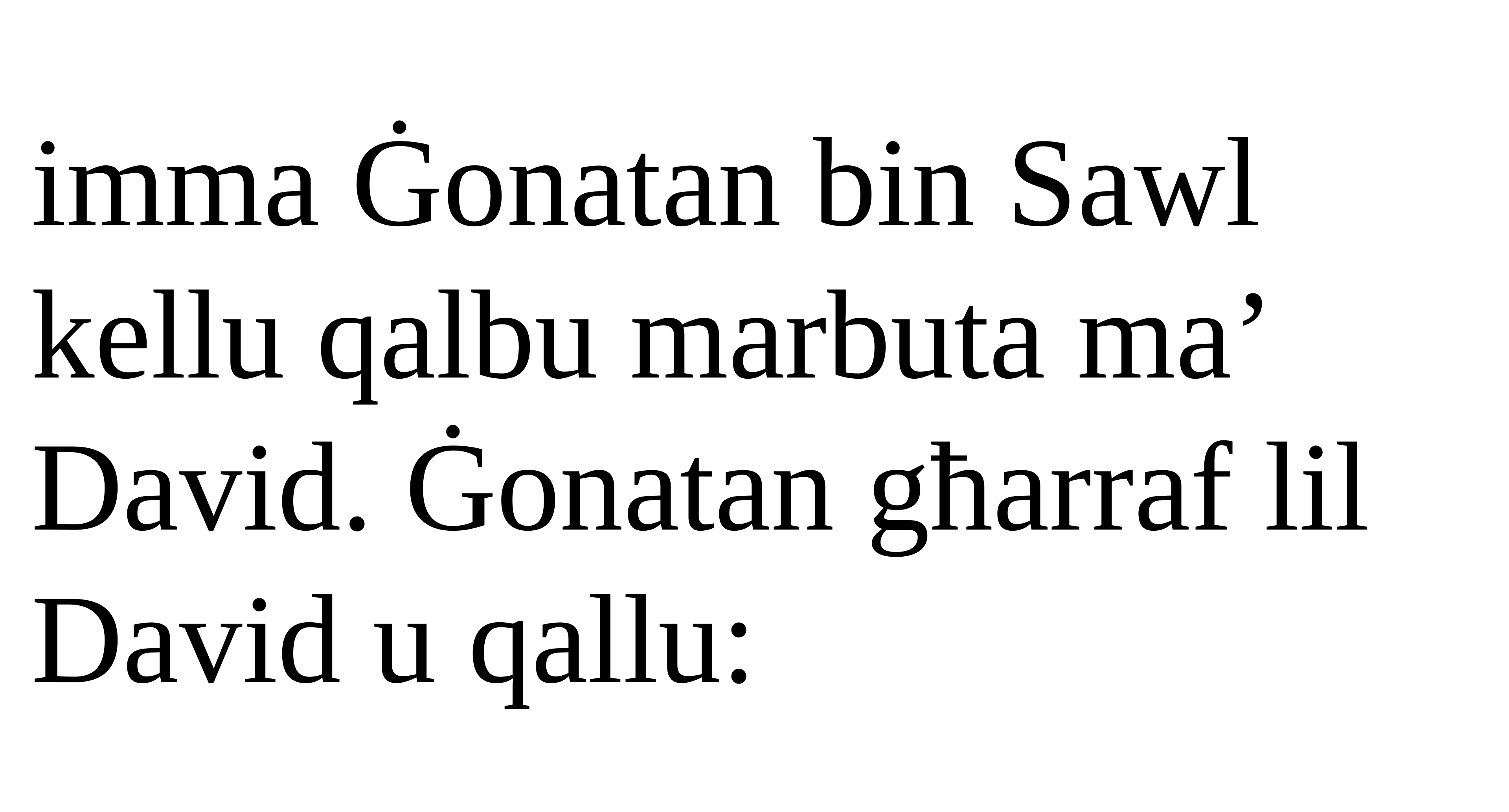

imma Ġonatan bin Sawl kellu qalbu marbuta ma’ David. Ġonatan għarraf lil David u qallu: